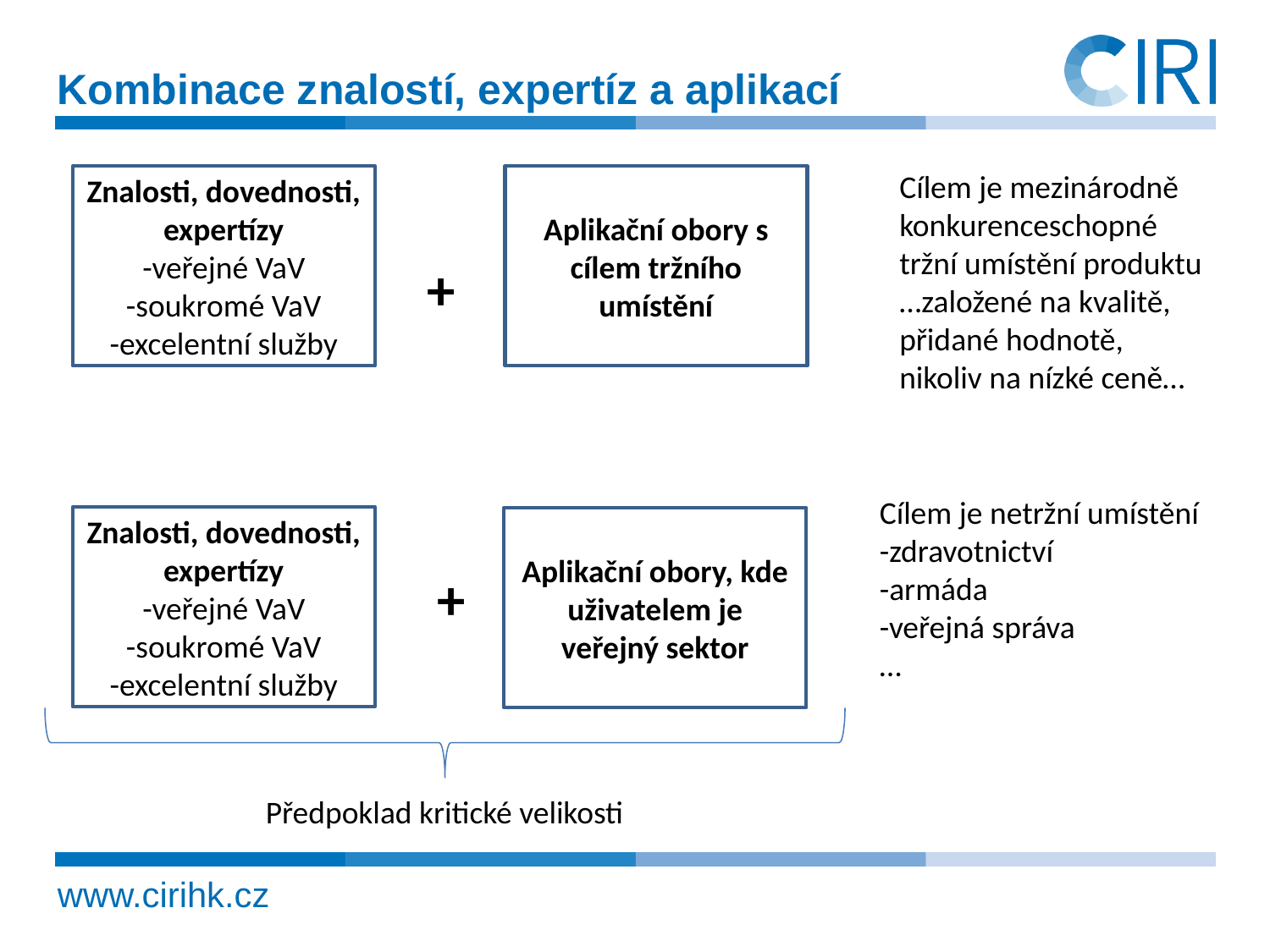

Kombinace znalostí, expertíz a aplikací
Cílem je mezinárodně
konkurenceschopné
tržní umístění produktu
…založené na kvalitě,
přidané hodnotě,
nikoliv na nízké ceně…
Znalosti, dovednosti, expertízy
-veřejné VaV
-soukromé VaV
-excelentní služby
Aplikační obory s cílem tržního umístění
+

Cílem je netržní umístění
-zdravotnictví
-armáda
-veřejná správa
…
Znalosti, dovednosti, expertízy
-veřejné VaV
-soukromé VaV
-excelentní služby
Aplikační obory, kde uživatelem je veřejný sektor
+
Předpoklad kritické velikosti